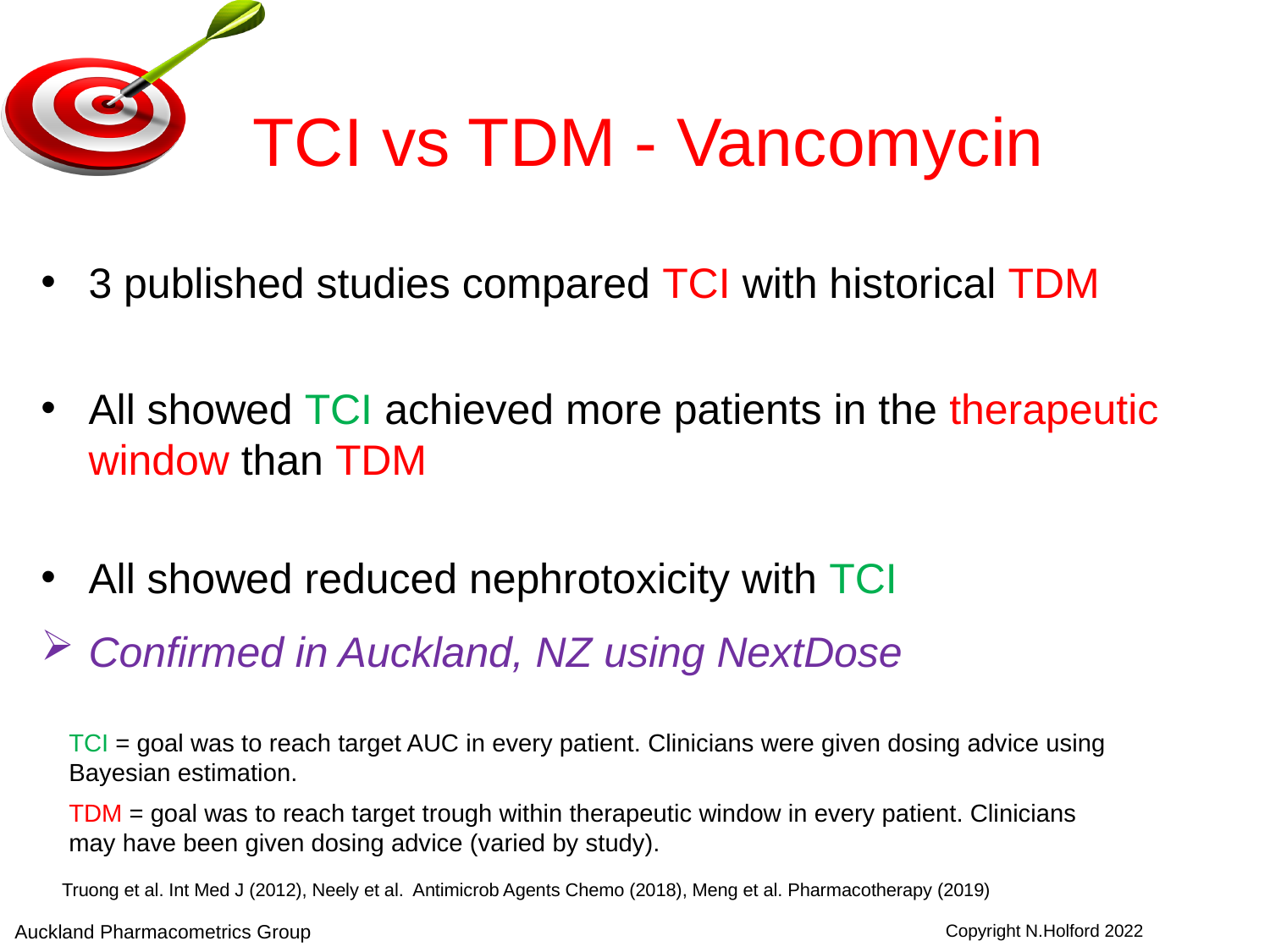

# TCI vs TDM - Vancomycin

3 published studies compared TCI with historical TDM

All showed TCI achieved more patients in the therapeutic window than TDM

All showed reduced nephrotoxicity with TCI

Confirmed in Auckland, NZ using NextDose
TCI = goal was to reach target AUC in every patient. Clinicians were given dosing advice using Bayesian estimation.
TDM = goal was to reach target trough within therapeutic window in every patient. Clinicians may have been given dosing advice (varied by study).
Truong et al. Int Med J (2012), Neely et al.  Antimicrob Agents Chemo (2018), Meng et al. Pharmacotherapy (2019)